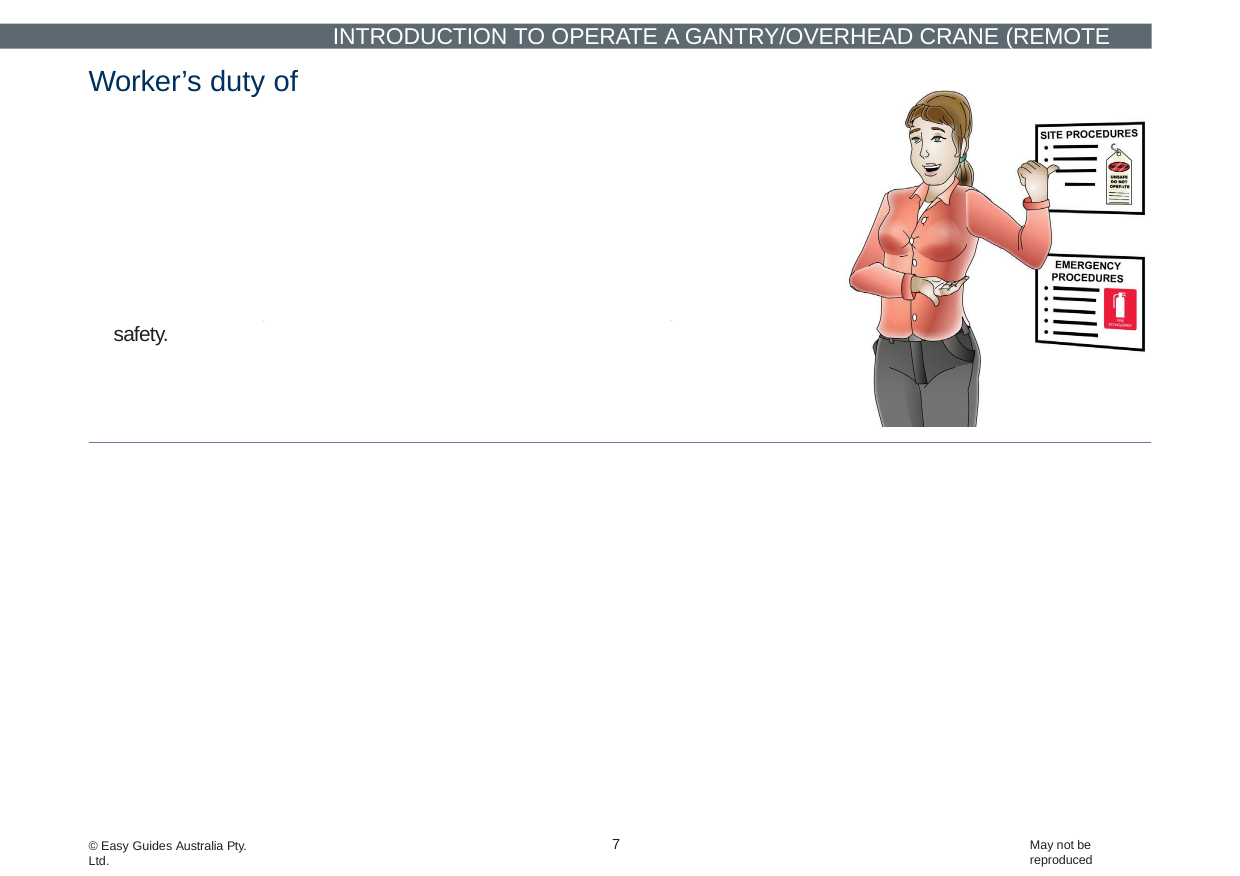

INTRODUCTION TO OPERATE A GANTRY/OVERHEAD CRANE (REMOTE OPERATED)
# Worker’s duty of care

By law, as a worker you must take care of your own health and safety — and the health  and safety of other people in the workplace.
You must also:
do your best to follow reasonable safety instructions from your PCBU/employer (boss)
follow workplace health and safety procedures and policies
do not do work if you believe a hazard would be a serious risk to your health or safety.

Penalties
If you are a PCBU/employer or worker, the  government can fine or even imprison you  for failing your duty of care.

7
May not be reproduced
© Easy Guides Australia Pty. Ltd.